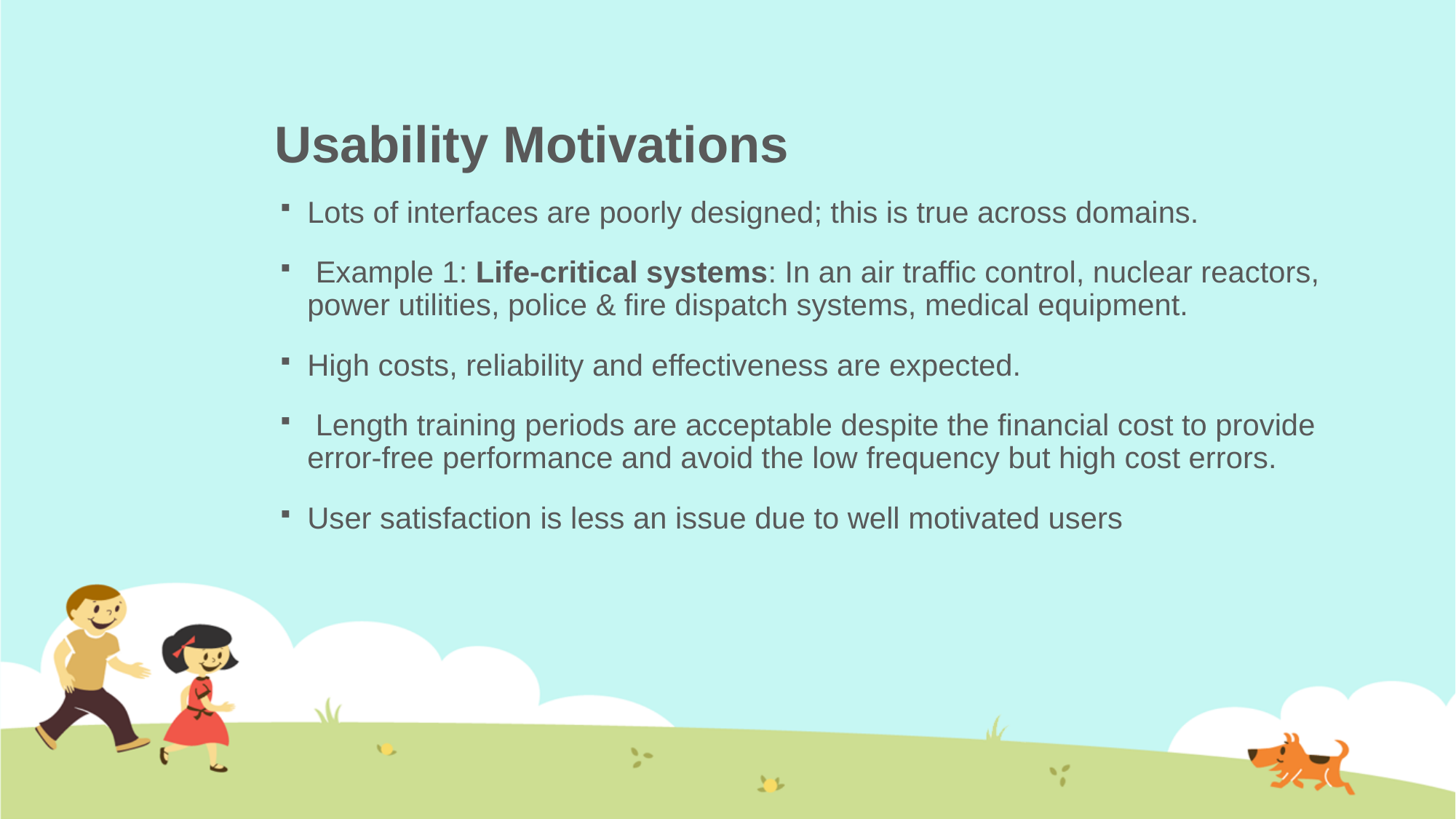

# Usability Motivations
Lots of interfaces are poorly designed; this is true across domains.
 Example 1: Life-critical systems: In an air traffic control, nuclear reactors, power utilities, police & fire dispatch systems, medical equipment.
High costs, reliability and effectiveness are expected.
 Length training periods are acceptable despite the financial cost to provide error-free performance and avoid the low frequency but high cost errors.
User satisfaction is less an issue due to well motivated users